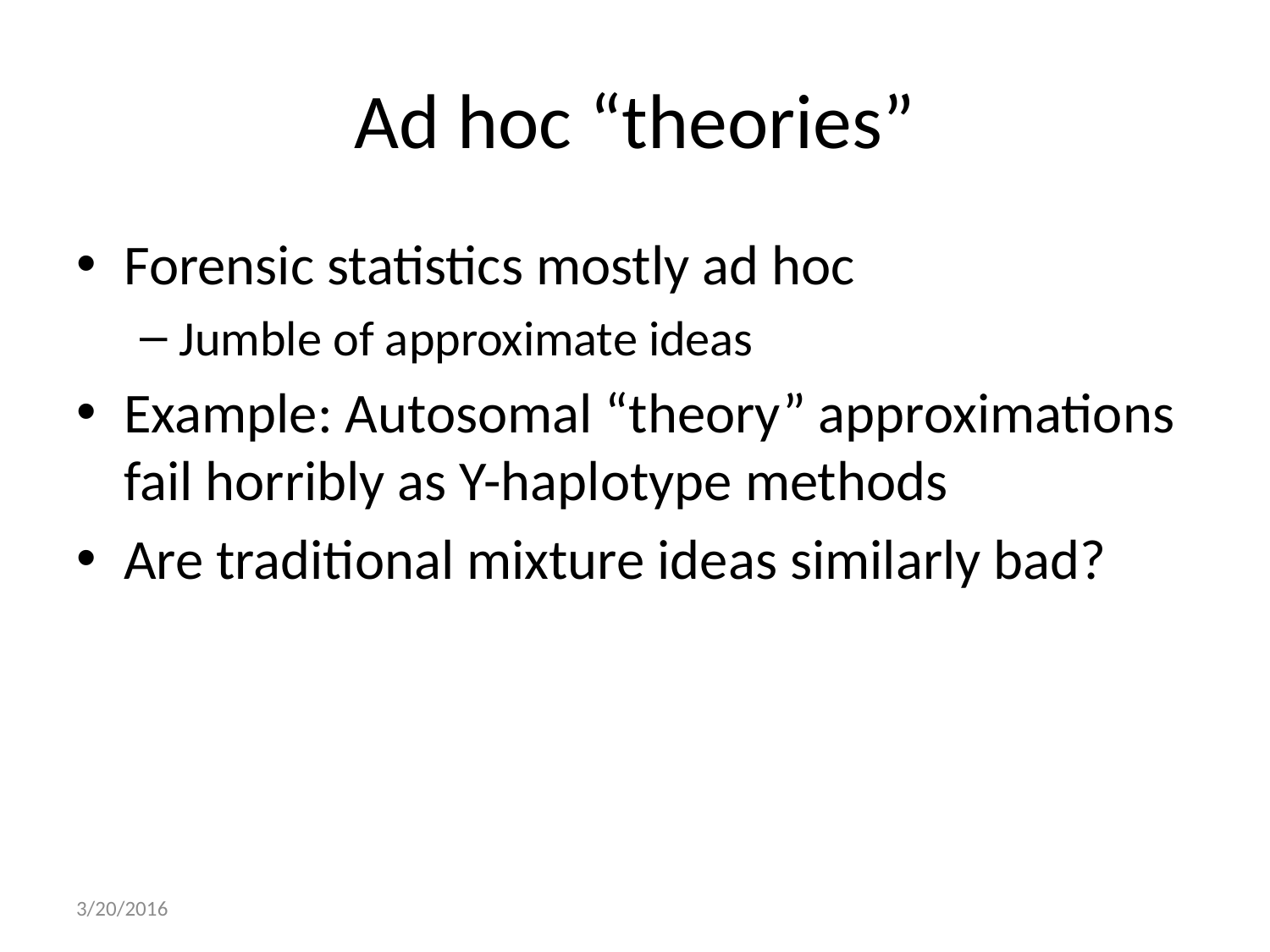

# Ad hoc “theories”
Forensic statistics mostly ad hoc
Jumble of approximate ideas
Example: Autosomal “theory” approximations fail horribly as Y-haplotype methods
Are traditional mixture ideas similarly bad?
3/20/2016